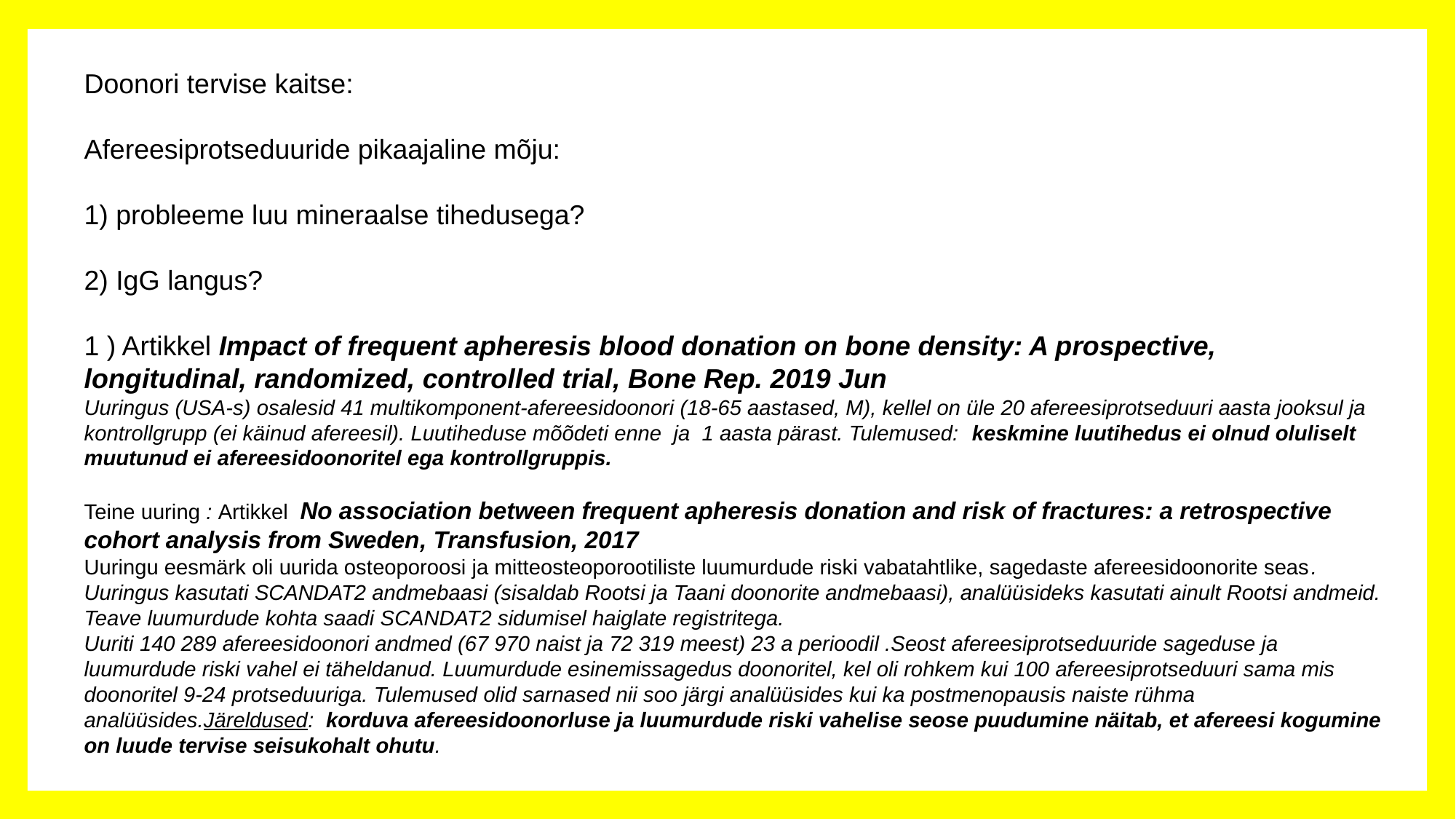

Doonori tervise kaitse:

Afereesiprotseduuride pikaajaline mõju:

1) probleeme luu mineraalse tihedusega?

2) IgG langus?

1 ) Artikkel Impact of frequent apheresis blood donation on bone density: A prospective, longitudinal, randomized, controlled trial, Bone Rep. 2019 Jun
Uuringus (USA-s) osalesid 41 multikomponent-afereesidoonori (18-65 aastased, M), kellel on üle 20 afereesiprotseduuri aasta jooksul ja kontrollgrupp (ei käinud afereesil). Luutiheduse mõõdeti enne  ja  1 aasta pärast. Tulemused:  keskmine luutihedus ei olnud oluliselt muutunud ei afereesidoonoritel ega kontrollgruppis.

Teine uuring : Artikkel  No association between frequent apheresis donation and risk of fractures: a retrospective cohort analysis from Sweden, Transfusion, 2017
Uuringu eesmärk oli uurida osteoporoosi ja mitteosteoporootiliste luumurdude riski vabatahtlike, sagedaste afereesidoonorite seas. Uuringus kasutati SCANDAT2 andmebaasi (sisaldab Rootsi ja Taani doonorite andmebaasi), analüüsideks kasutati ainult Rootsi andmeid. Teave luumurdude kohta saadi SCANDAT2 sidumisel haiglate registritega.
Uuriti 140 289 afereesidoonori andmed (67 970 naist ja 72 319 meest) 23 a perioodil .Seost afereesiprotseduuride sageduse ja luumurdude riski vahel ei täheldanud. Luumurdude esinemissagedus doonoritel, kel oli rohkem kui 100 afereesiprotseduuri sama mis doonoritel 9-24 protseduuriga. Tulemused olid sarnased nii soo järgi analüüsides kui ka postmenopausis naiste rühma analüüsides.Järeldused:  korduva afereesidoonorluse ja luumurdude riski vahelise seose puudumine näitab, et afereesi kogumine on luude tervise seisukohalt ohutu.